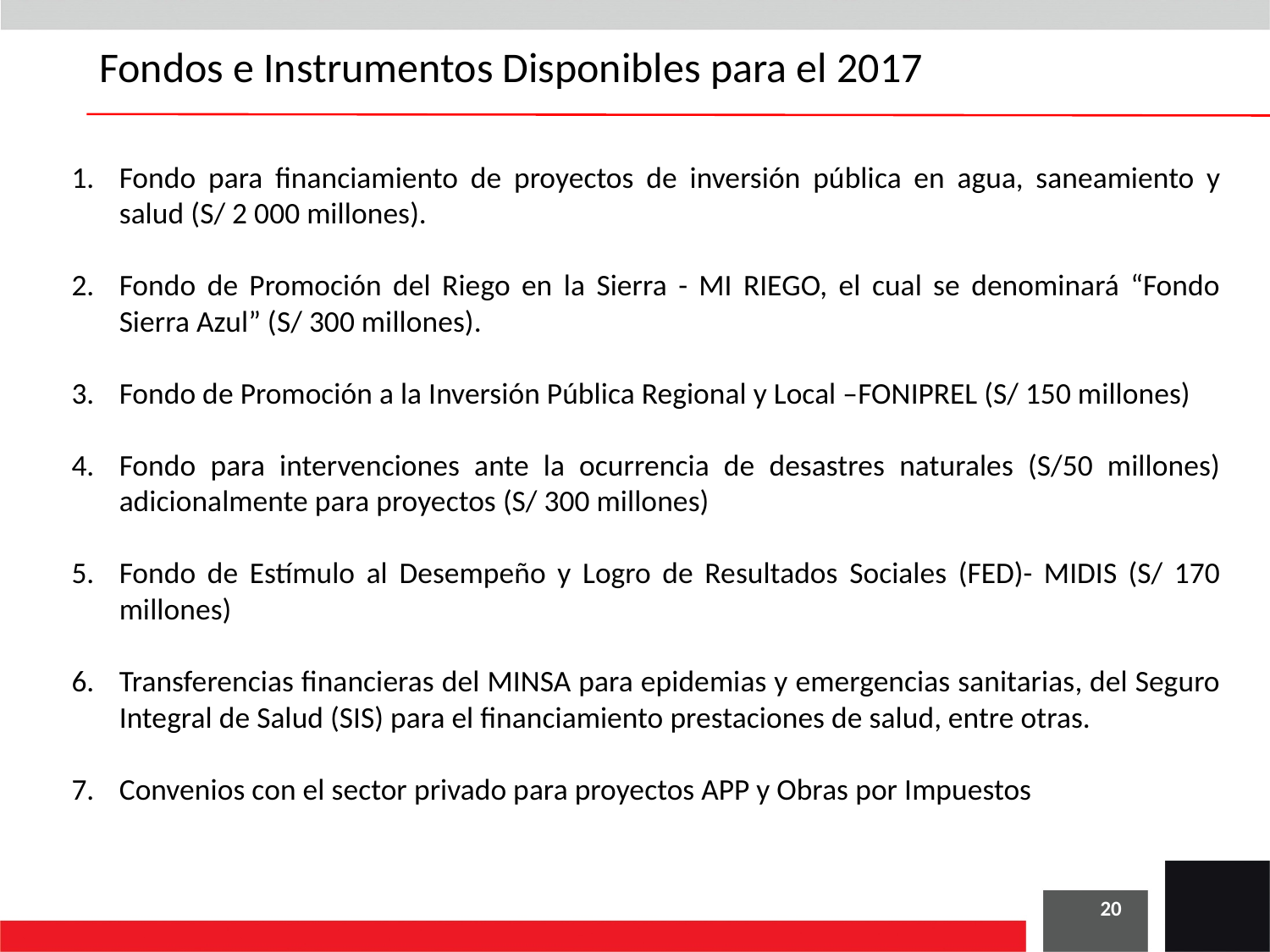

# Fondos e Instrumentos Disponibles para el 2017
Fondo para financiamiento de proyectos de inversión pública en agua, saneamiento y salud (S/ 2 000 millones).

Fondo de Promoción del Riego en la Sierra - MI RIEGO, el cual se denominará “Fondo Sierra Azul” (S/ 300 millones).

Fondo de Promoción a la Inversión Pública Regional y Local –FONIPREL (S/ 150 millones)

Fondo para intervenciones ante la ocurrencia de desastres naturales (S/50 millones) adicionalmente para proyectos (S/ 300 millones)

Fondo de Estímulo al Desempeño y Logro de Resultados Sociales (FED)- MIDIS (S/ 170 millones)

Transferencias financieras del MINSA para epidemias y emergencias sanitarias, del Seguro Integral de Salud (SIS) para el financiamiento prestaciones de salud, entre otras.

Convenios con el sector privado para proyectos APP y Obras por Impuestos

20